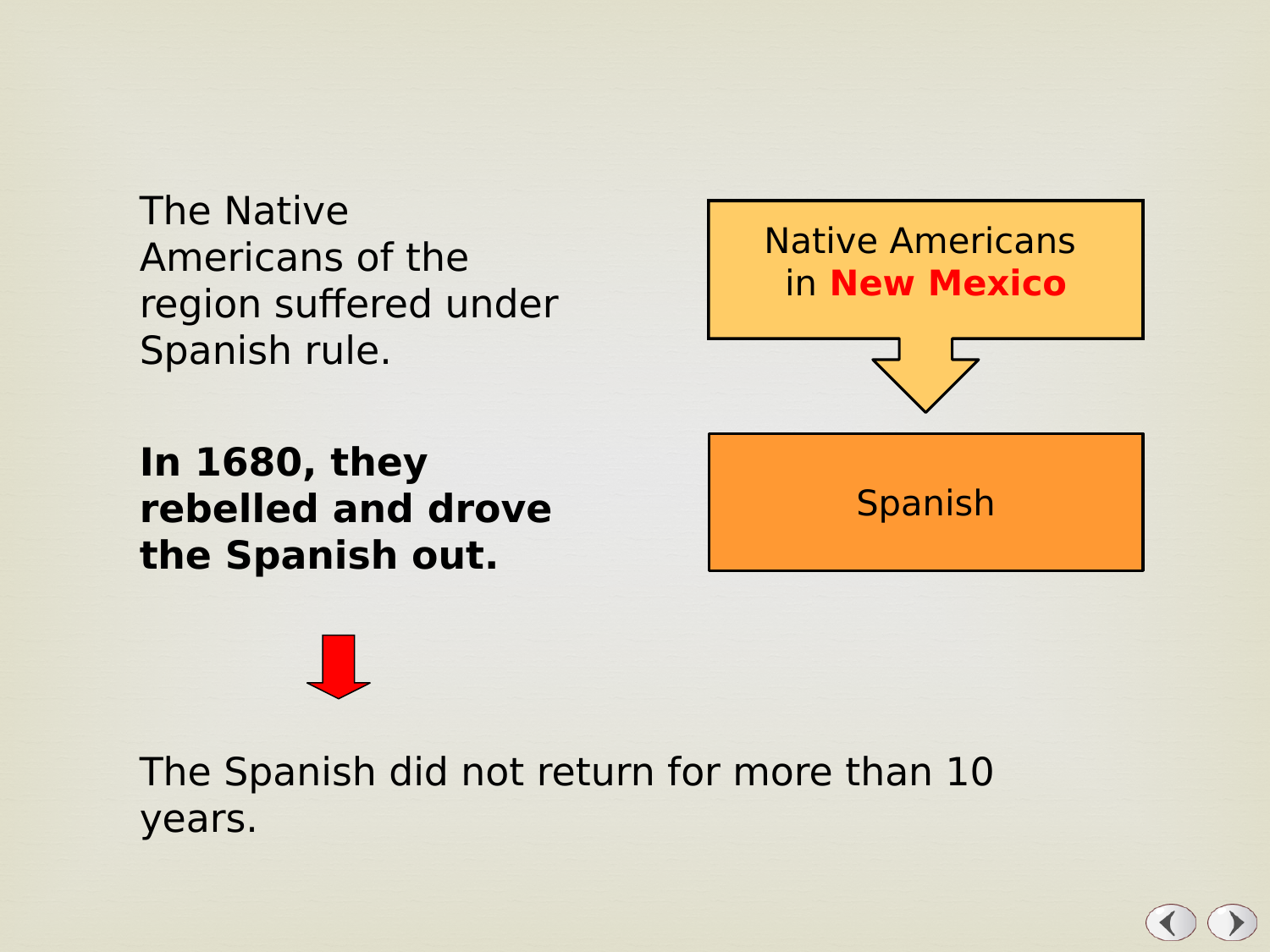

The Native Americans of the region suffered under Spanish rule.

Native Americans
in New Mexico

Native Americans
in New Mexico
In 1680, they rebelled and drove the Spanish out.

Spanish

The Spanish did not return for more than 10 years.